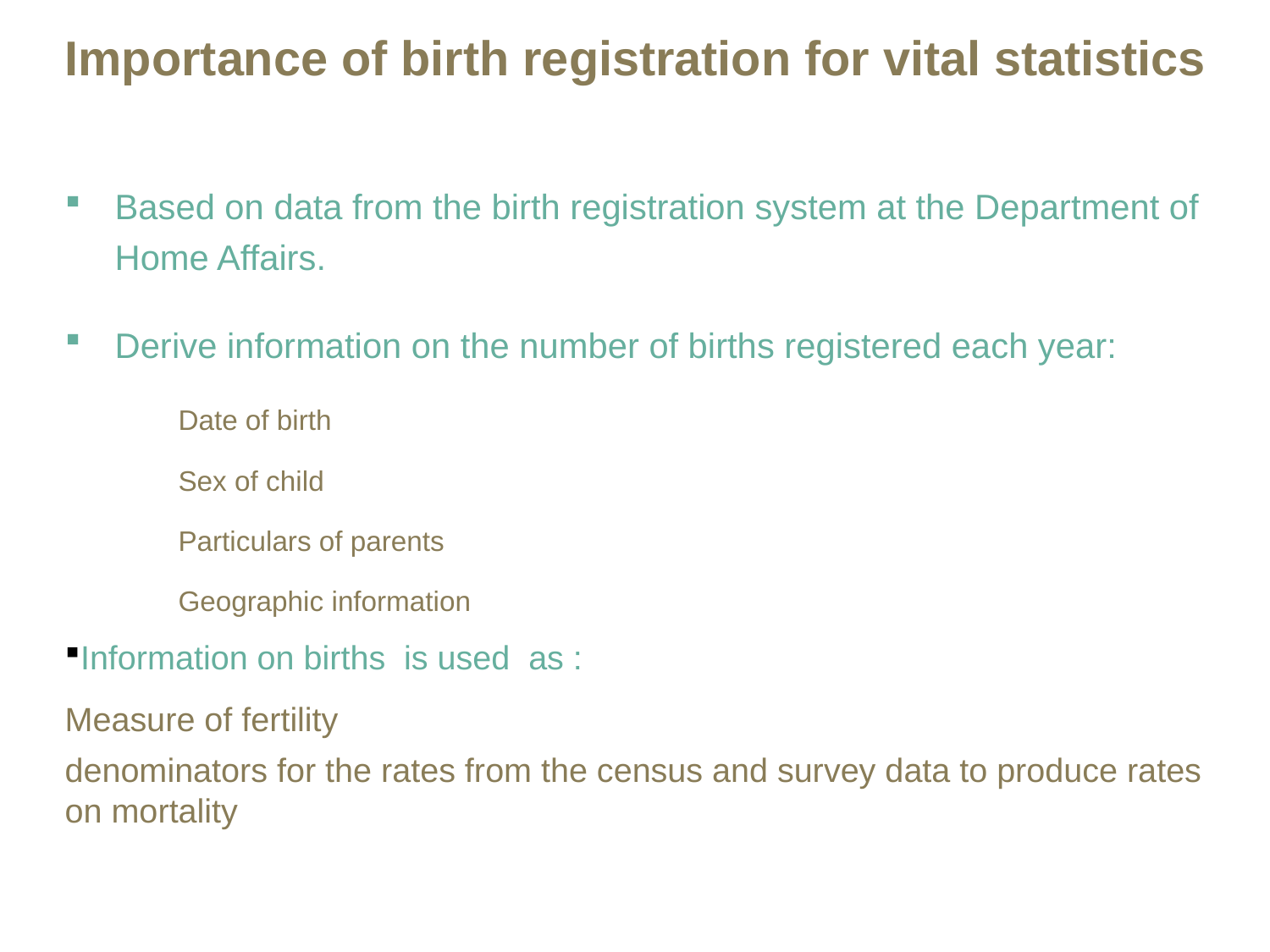

# Importance of birth registration for vital statistics
Based on data from the birth registration system at the Department of Home Affairs.
Derive information on the number of births registered each year:
Date of birth
Sex of child
Particulars of parents
Geographic information
Information on births  is used  as :
Measure of fertility
denominators for the rates from the census and survey data to produce rates on mortality